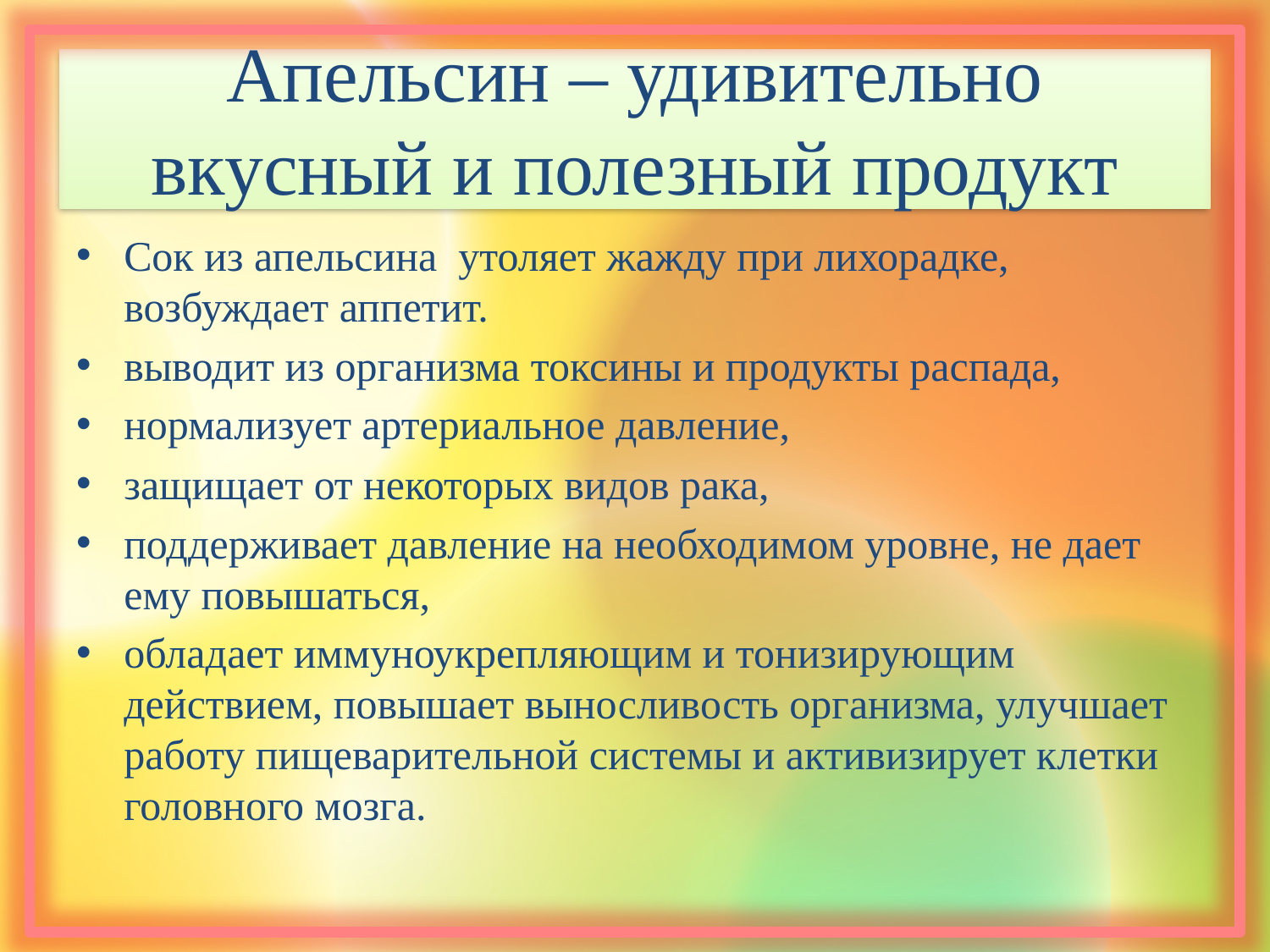

# Апельсин – удивительно вкусный и полезный продукт
Сок из апельсина  утоляет жажду при лихорадке, возбуждает аппетит.
выводит из организма токсины и продукты распада,
нормализует артериальное давление,
защищает от некоторых видов рака,
поддерживает давление на необходимом уровне, не дает ему повышаться,
обладает иммуноукрепляющим и тонизирующим действием, повышает выносливость организма, улучшает работу пищеварительной системы и активизирует клетки головного мозга.